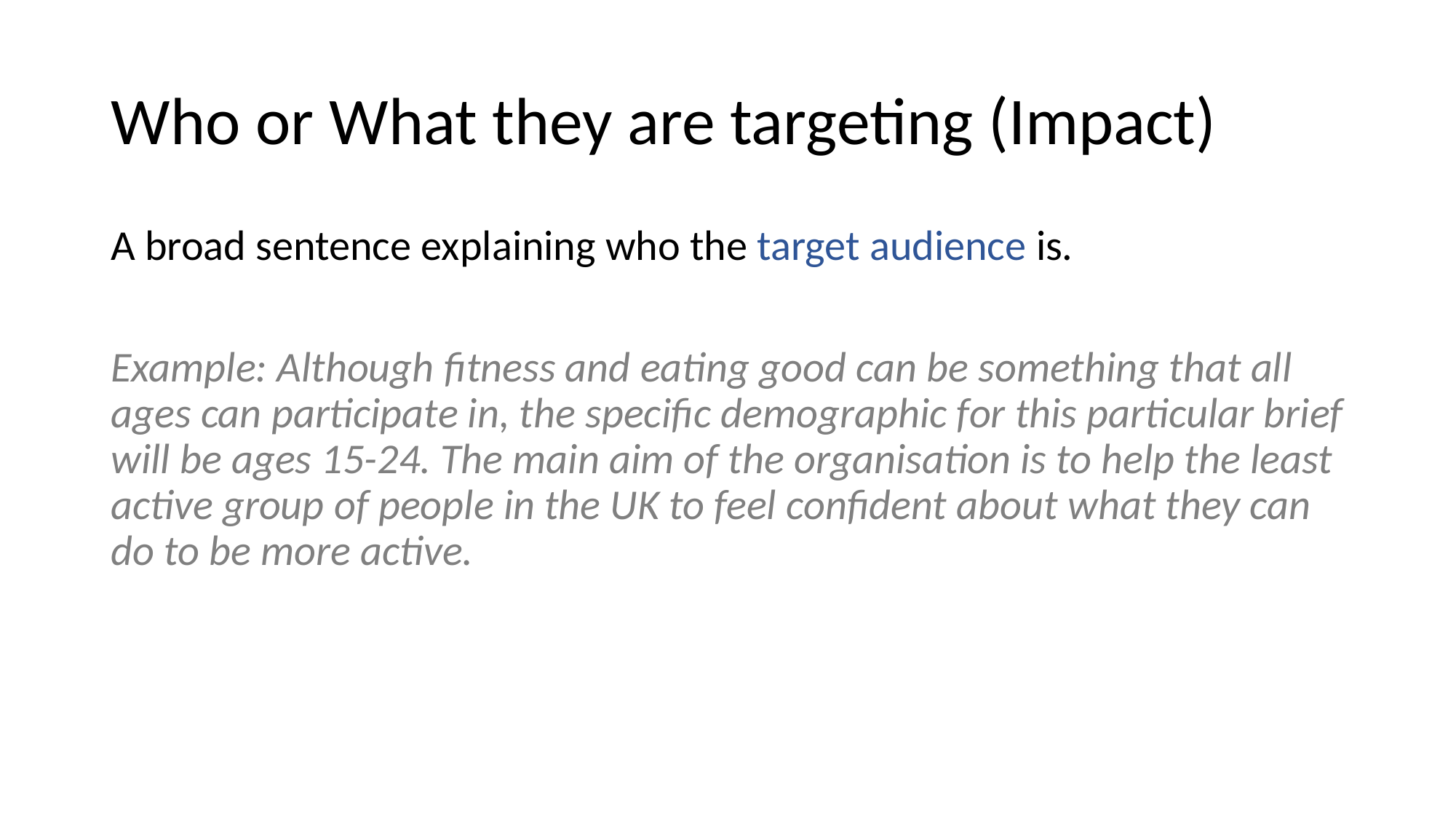

# Who or What they are targeting (Impact)
A broad sentence explaining who the target audience is.

Example: Although fitness and eating good can be something that all ages can participate in, the specific demographic for this particular brief will be ages 15-24. The main aim of the organisation is to help the least active group of people in the UK to feel confident about what they can do to be more active.